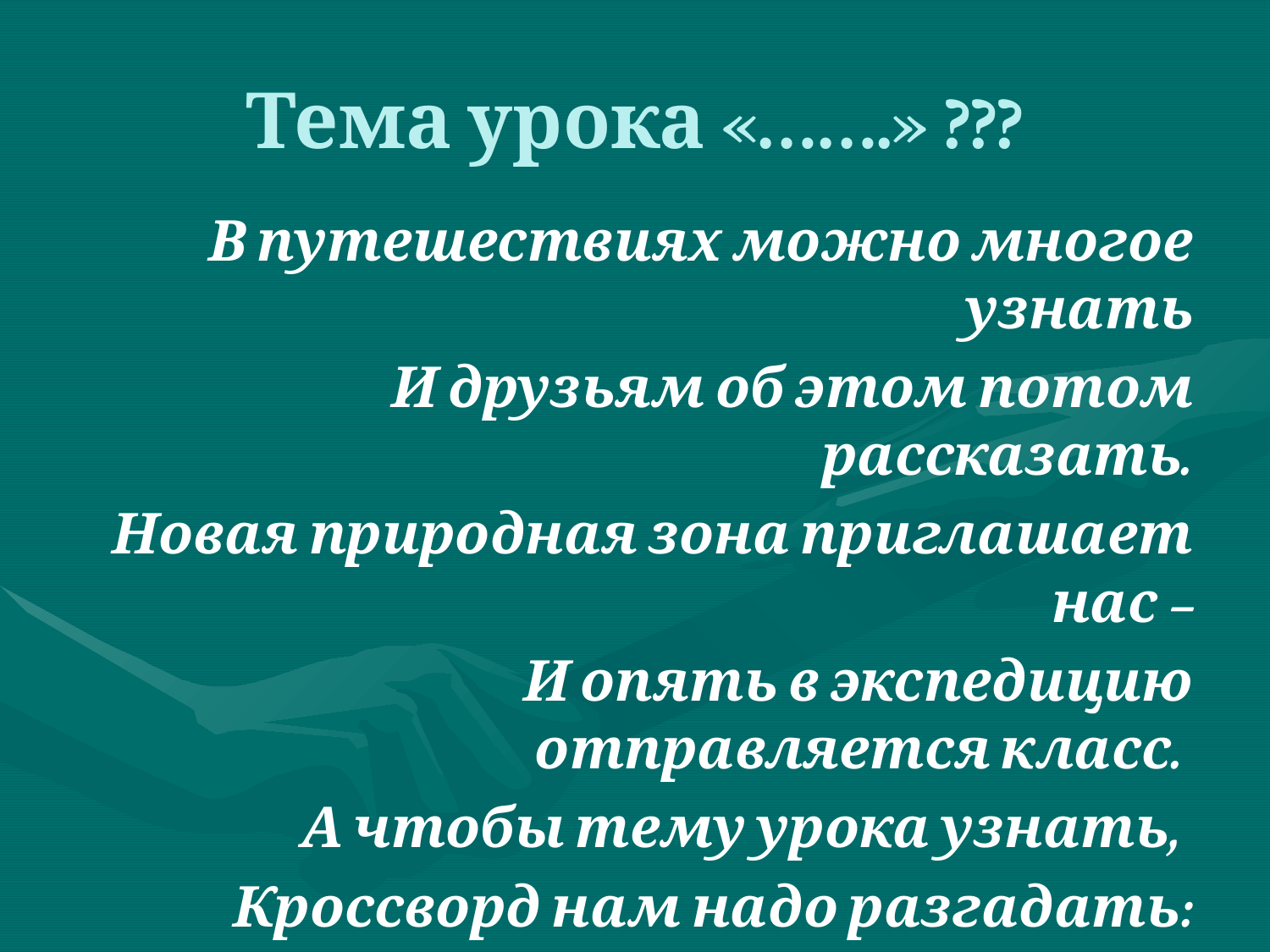

# Тема урока «…….» ???
В путешествиях можно многое узнать
И друзьям об этом потом рассказать.
Новая природная зона приглашает нас –
И опять в экспедицию отправляется класс.
А чтобы тему урока узнать,
Кроссворд нам надо разгадать: